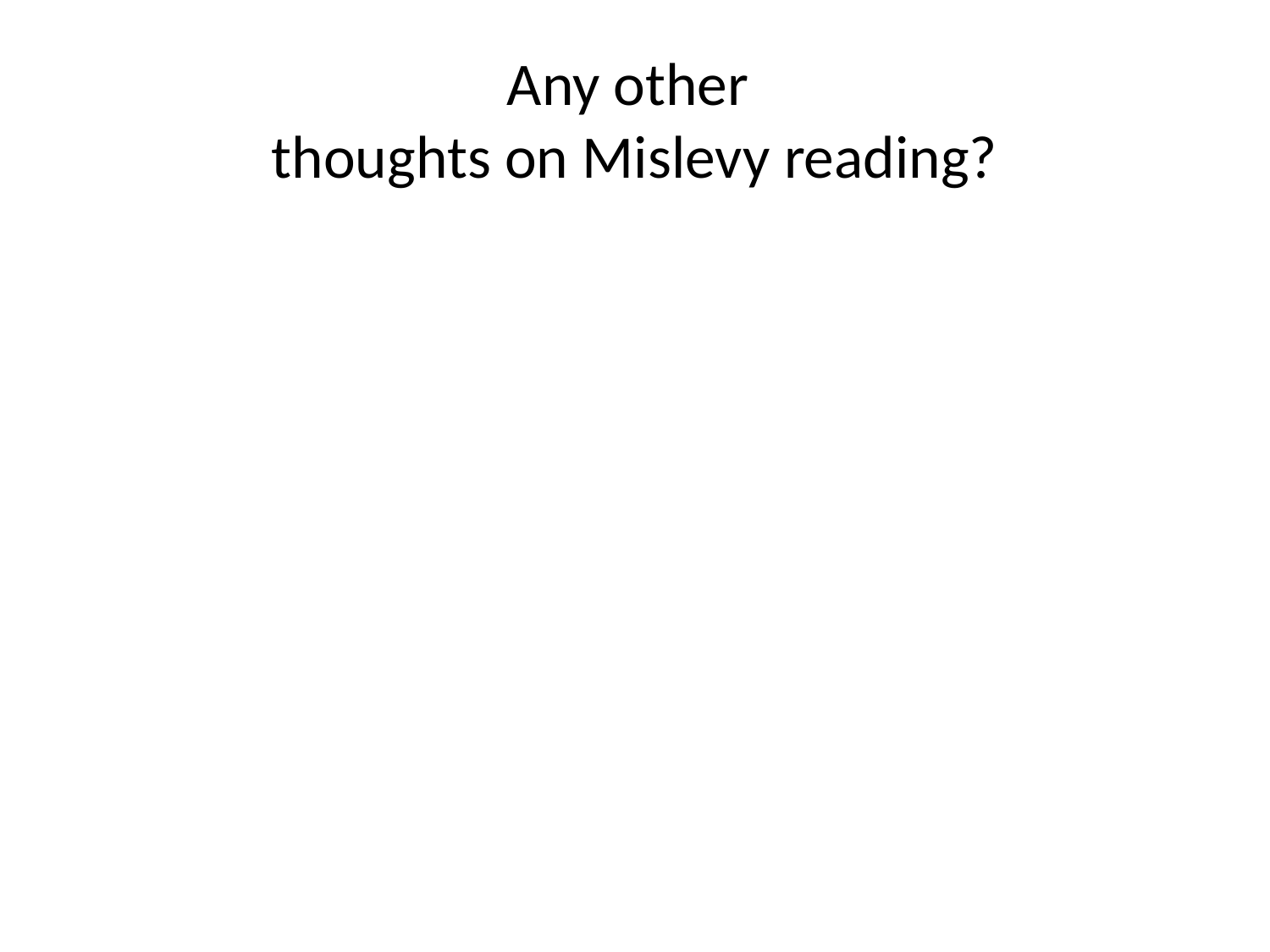

# Any other thoughts on Mislevy reading?